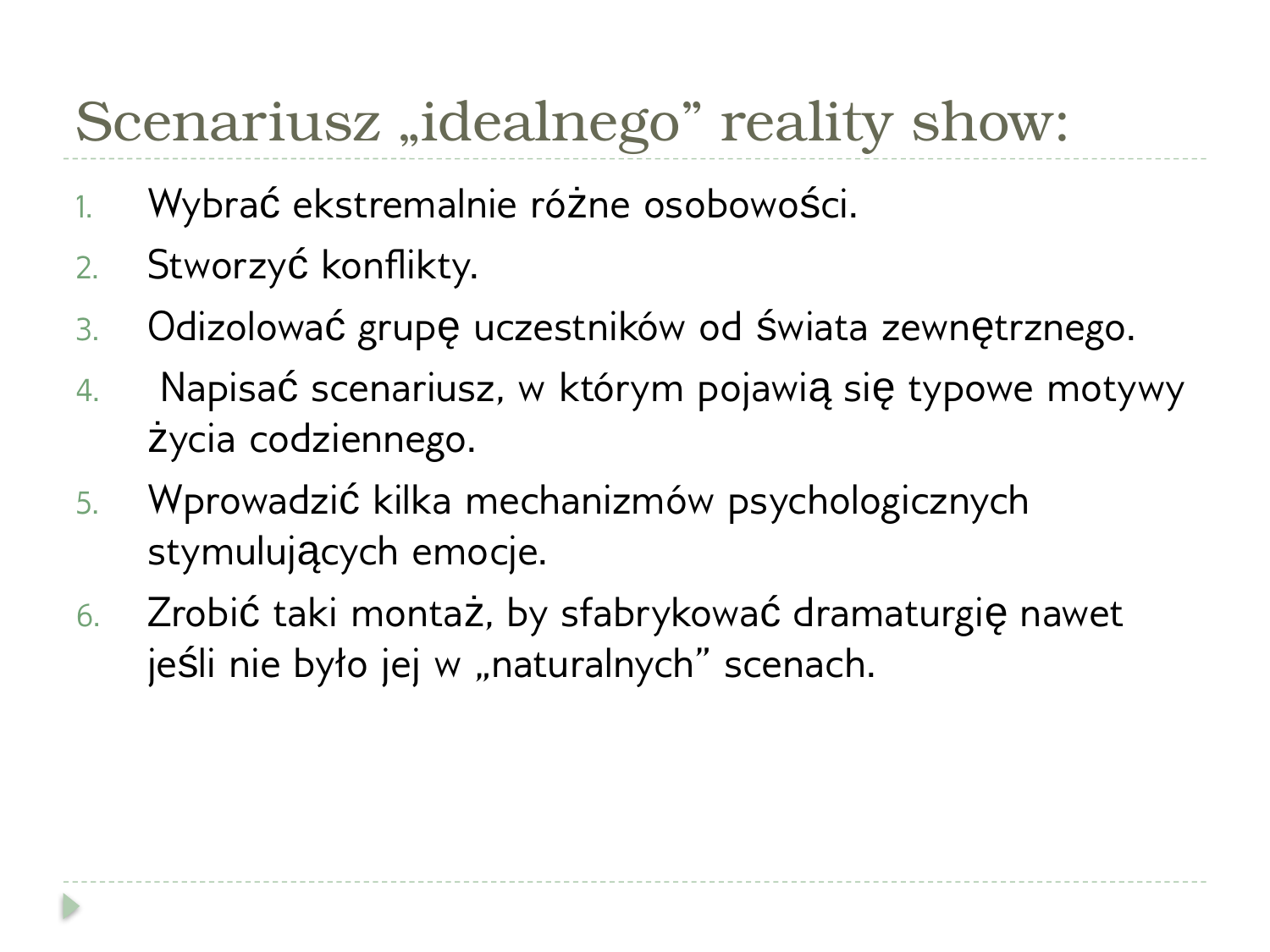

# Scenariusz „idealnego” reality show:
Wybrać ekstremalnie różne osobowości.
Stworzyć konflikty.
Odizolować grupę uczestników od świata zewnętrznego.
 Napisać scenariusz, w którym pojawią się typowe motywy życia codziennego.
Wprowadzić kilka mechanizmów psychologicznych stymulujących emocje.
Zrobić taki montaż, by sfabrykować dramaturgię nawet jeśli nie było jej w „naturalnych” scenach.